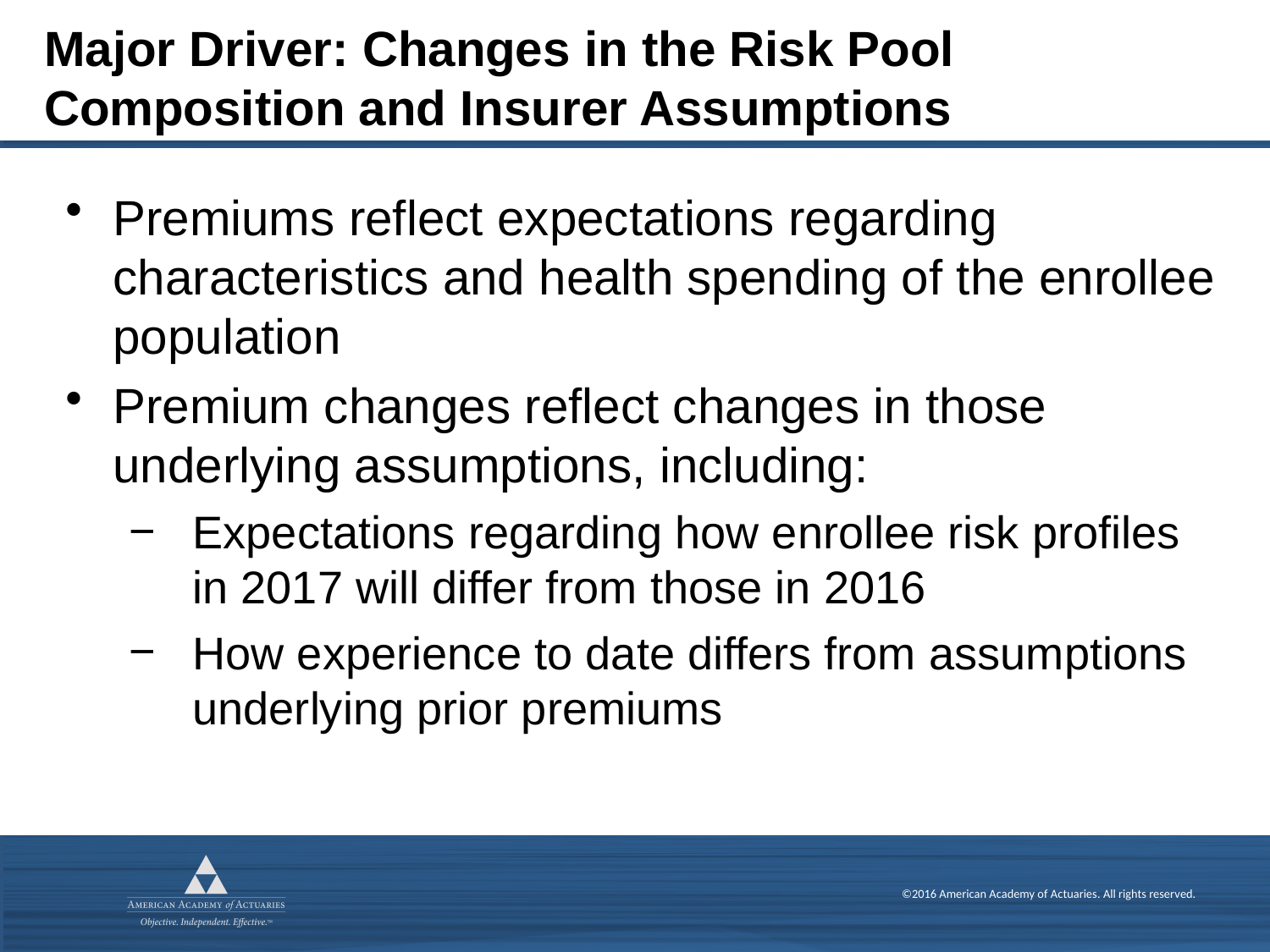

Major Driver: Changes in the Risk Pool Composition and Insurer Assumptions
Premiums reflect expectations regarding characteristics and health spending of the enrollee population
Premium changes reflect changes in those underlying assumptions, including:
Expectations regarding how enrollee risk profiles in 2017 will differ from those in 2016
How experience to date differs from assumptions underlying prior premiums